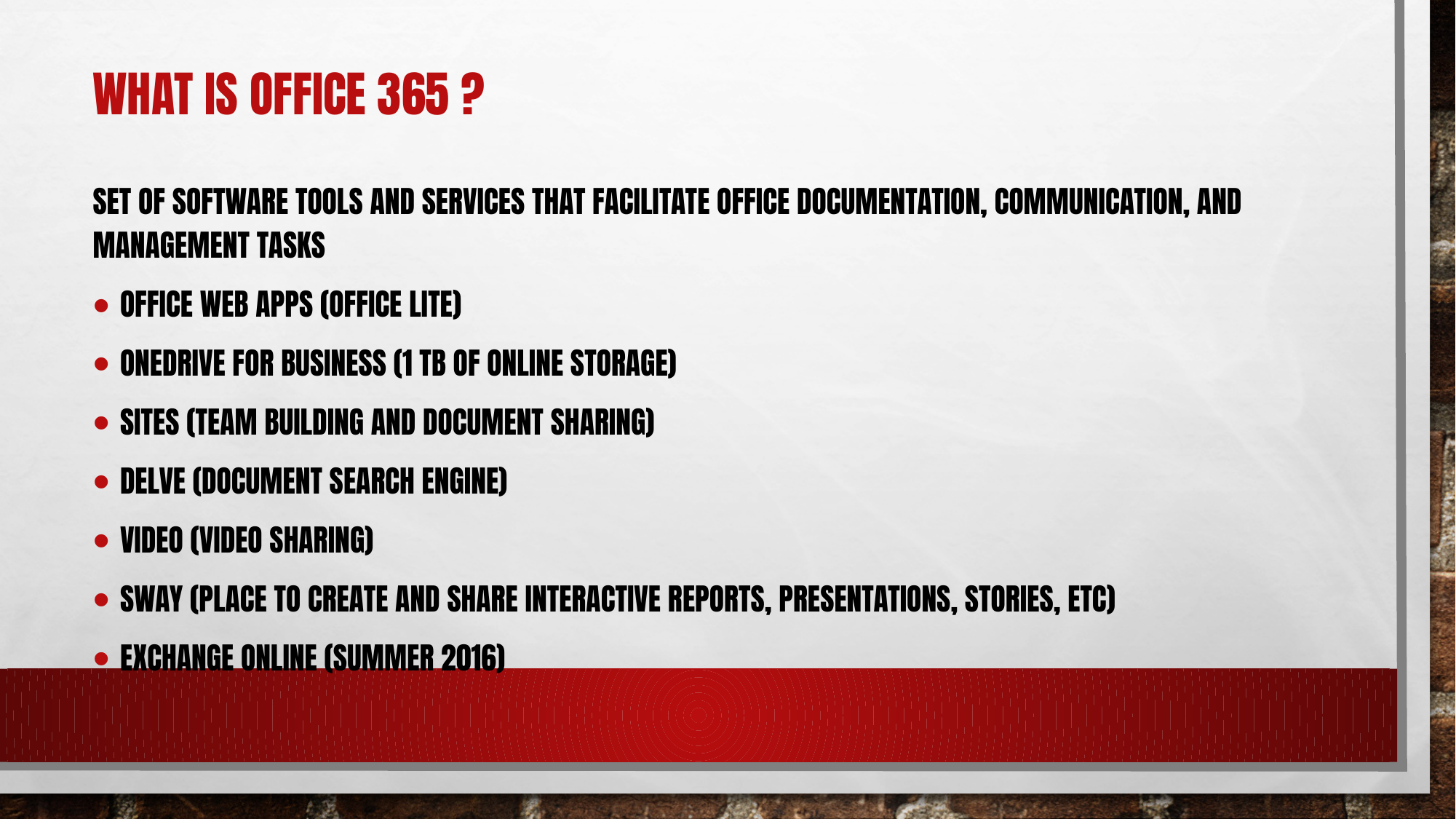

# What is Office 365 ?
set of software tools and services that facilitate office documentation, communication, and management tasks
OfFice web apps (Office lite)
Onedrive for business (1 tb of online storage)
Sites (team building and document sharing)
Delve (document search engine)
Video (video sharing)
Sway (place to create and share interactive reports, presentations, stories, etc)
Exchange online (summer 2016)